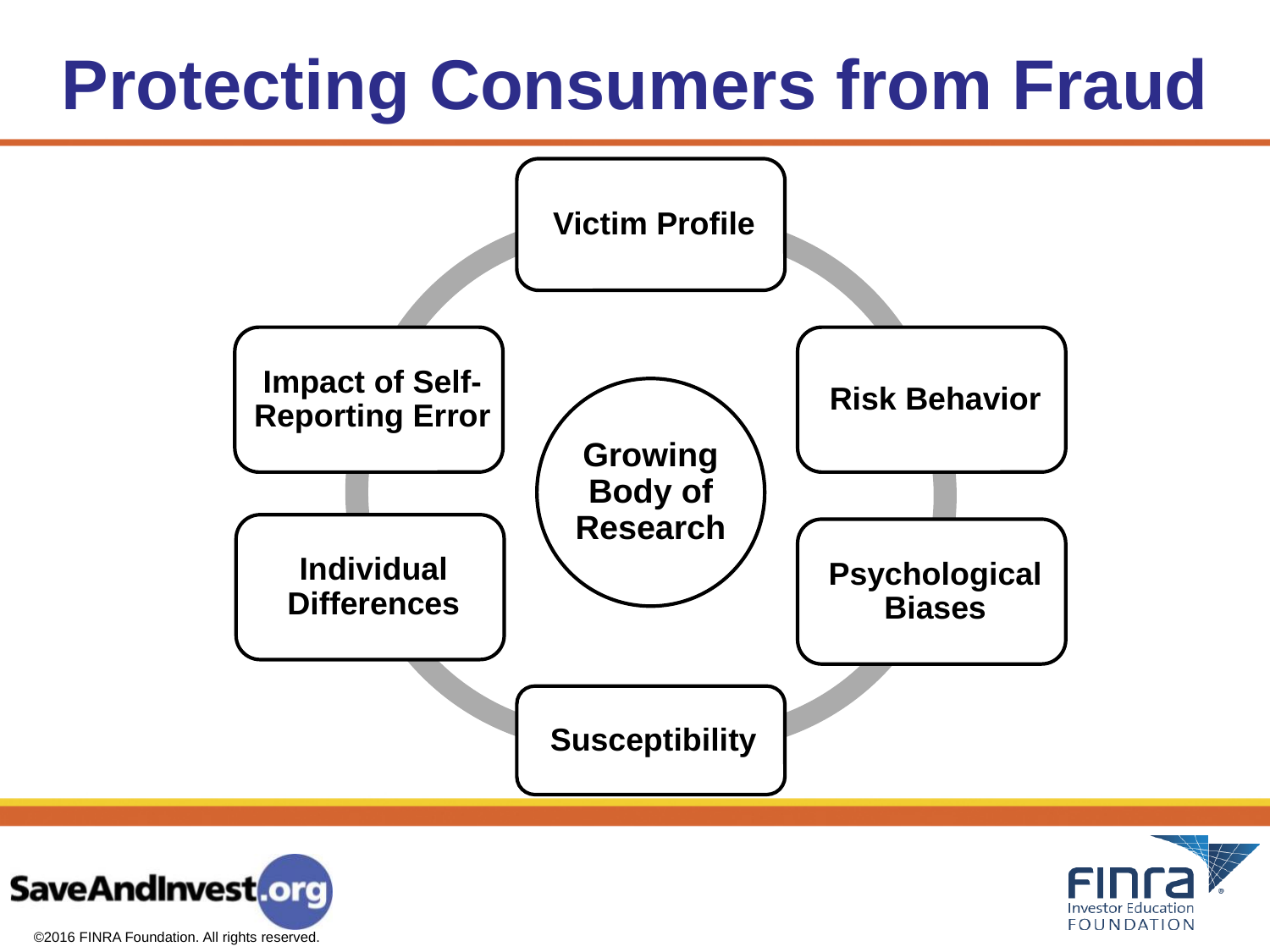

# Protecting Consumers from Fraud
Growing Body of Research
Victim Profile
Risk Behavior
Psychological Biases
Susceptibility
Individual Differences
Impact of Self-Reporting Error